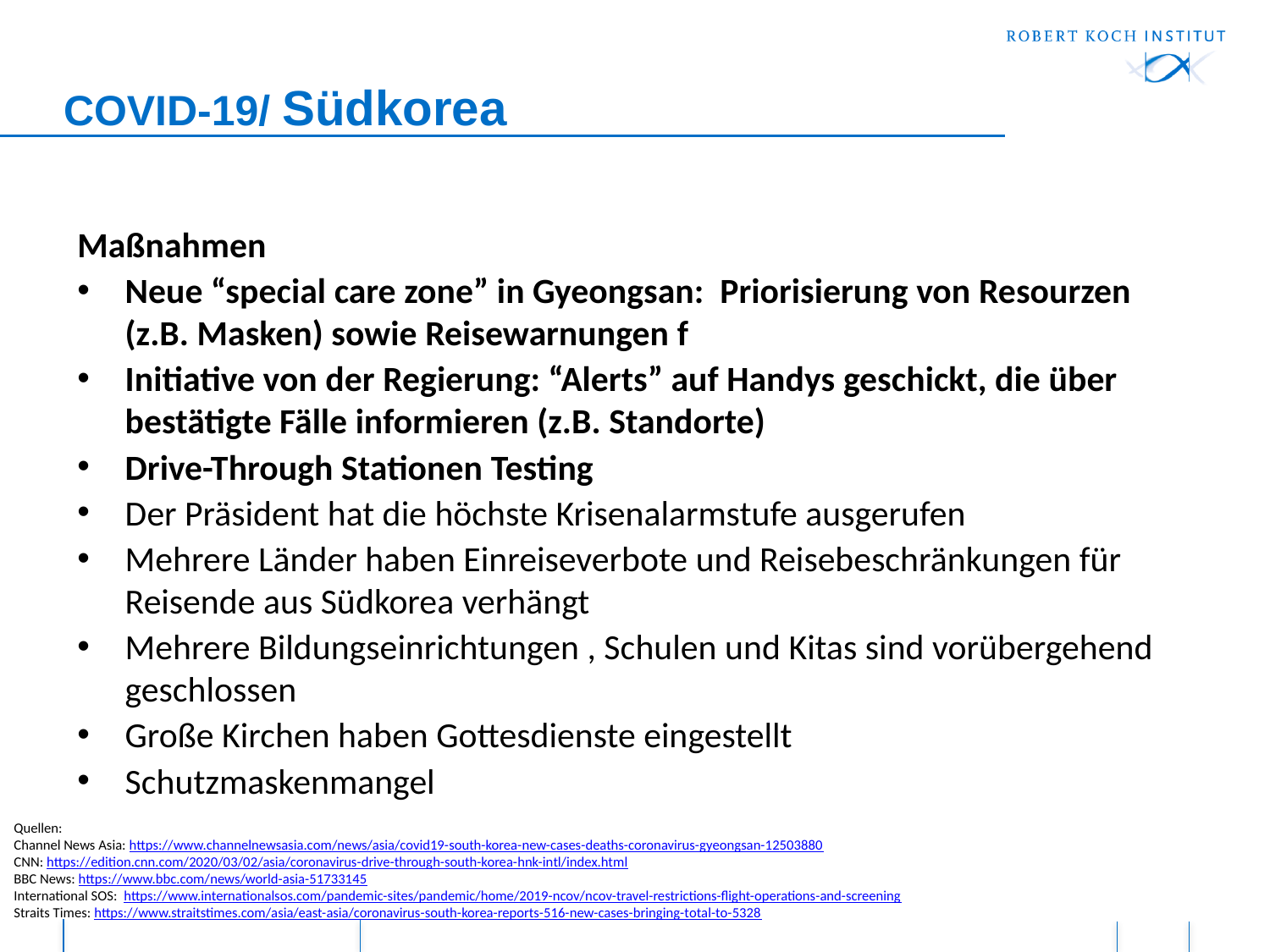

# COVID-19/ Südkorea
Maßnahmen
Neue “special care zone” in Gyeongsan:  Priorisierung von Resourzen (z.B. Masken) sowie Reisewarnungen f
Initiative von der Regierung: “Alerts” auf Handys geschickt, die über bestätigte Fälle informieren (z.B. Standorte)
Drive-Through Stationen Testing
Der Präsident hat die höchste Krisenalarmstufe ausgerufen
Mehrere Länder haben Einreiseverbote und Reisebeschränkungen für Reisende aus Südkorea verhängt
Mehrere Bildungseinrichtungen , Schulen und Kitas sind vorübergehend geschlossen
Große Kirchen haben Gottesdienste eingestellt
Schutzmaskenmangel
Quellen:
Channel News Asia: https://www.channelnewsasia.com/news/asia/covid19-south-korea-new-cases-deaths-coronavirus-gyeongsan-12503880
CNN: https://edition.cnn.com/2020/03/02/asia/coronavirus-drive-through-south-korea-hnk-intl/index.html
BBC News: https://www.bbc.com/news/world-asia-51733145
International SOS:  https://www.internationalsos.com/pandemic-sites/pandemic/home/2019-ncov/ncov-travel-restrictions-flight-operations-and-screening
Straits Times: https://www.straitstimes.com/asia/east-asia/coronavirus-south-korea-reports-516-new-cases-bringing-total-to-5328